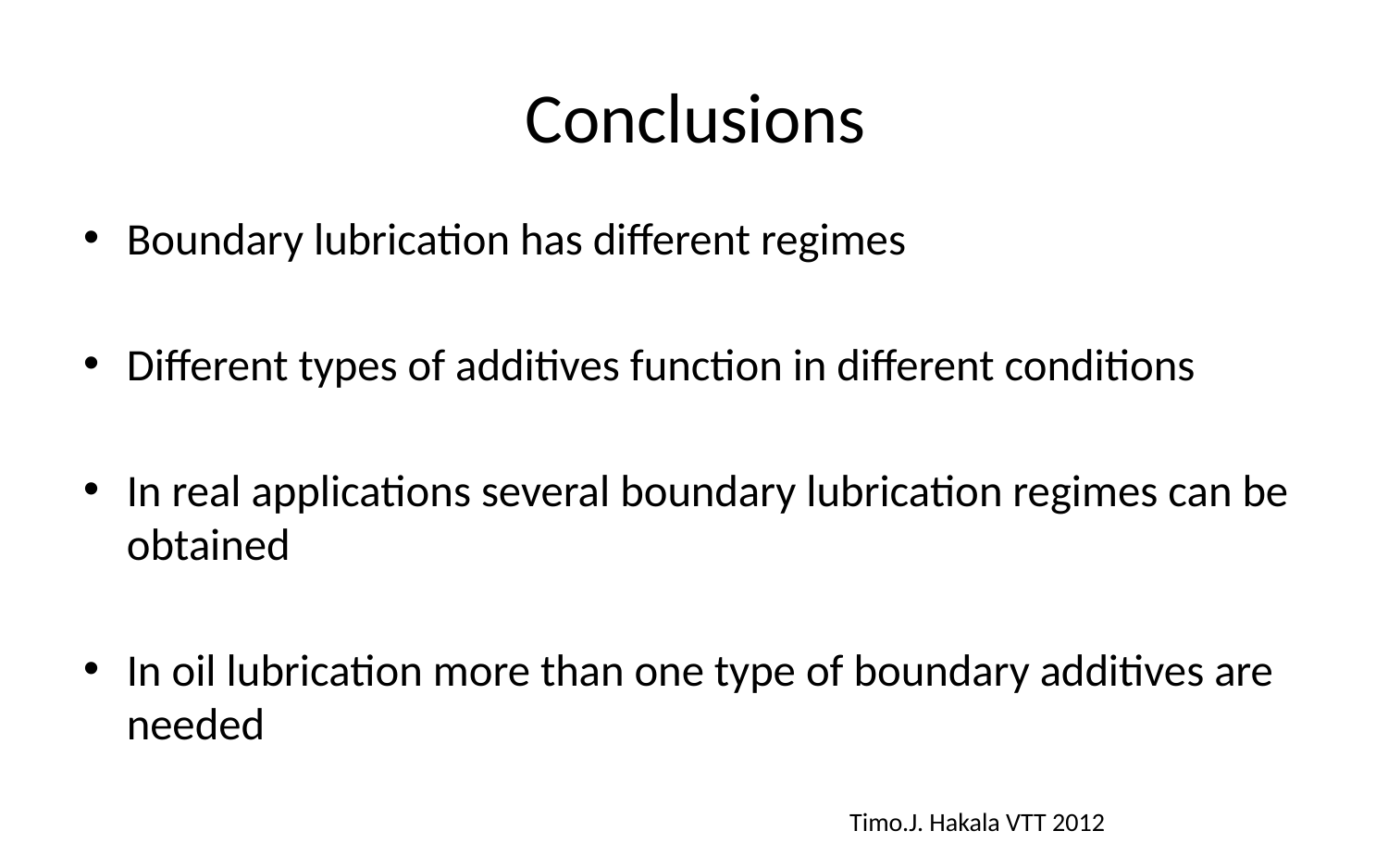

# Conclusions
Boundary lubrication has different regimes

Different types of additives function in different conditions

In real applications several boundary lubrication regimes can be obtained

In oil lubrication more than one type of boundary additives are needed
Timo.J. Hakala VTT 2012